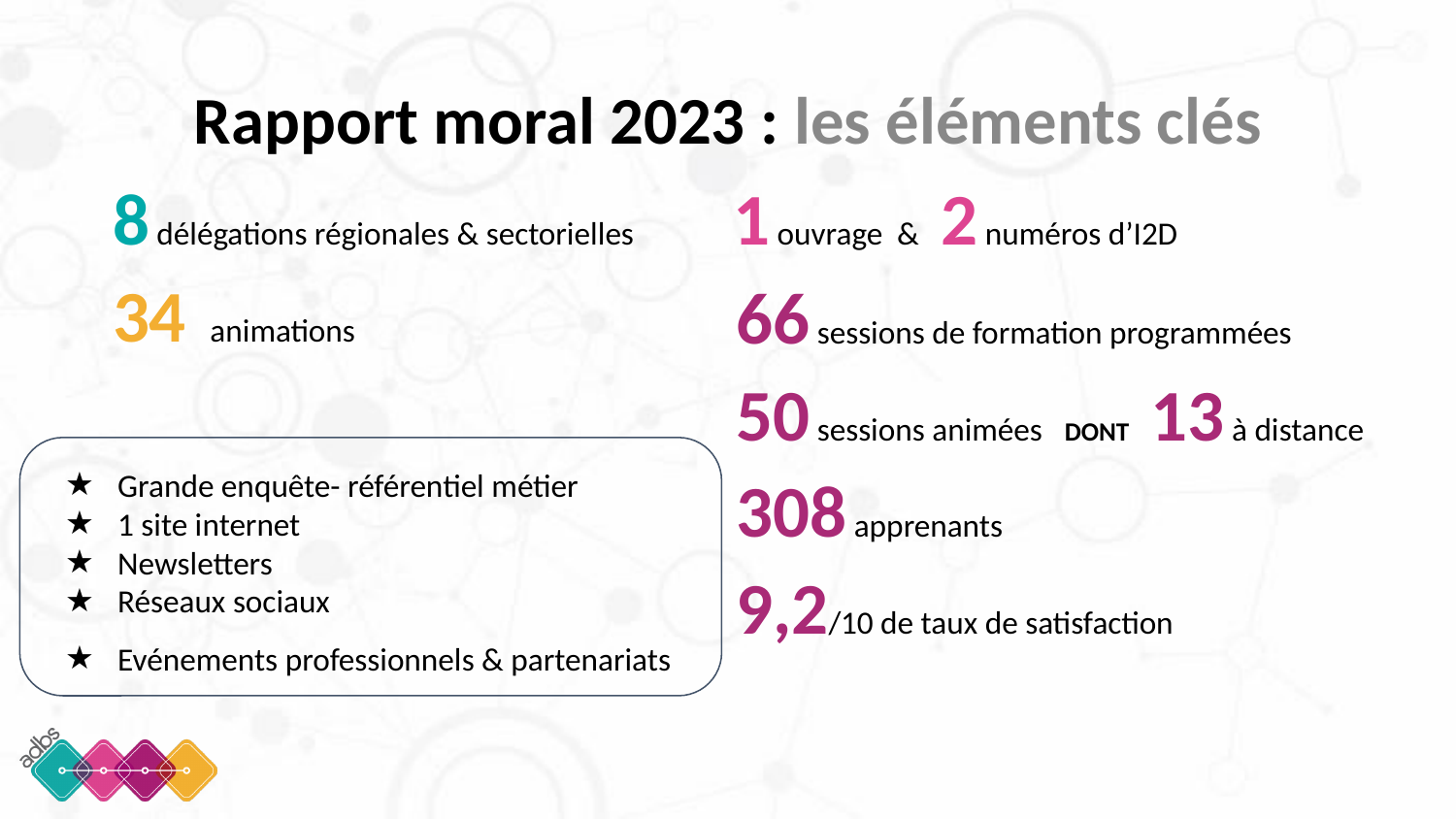

# Rapport moral 2023 : les éléments clés
8 délégations régionales & sectorielles
1 ouvrage  &   2 numéros d’I2D
34  animations
66 sessions de formation programmées
50 sessions animées   DONT   13 à distance

Grande enquête- référentiel métier
1 site internet
Newsletters
Réseaux sociaux
Evénements professionnels & partenariats

308 apprenants
9,2/10 de taux de satisfaction